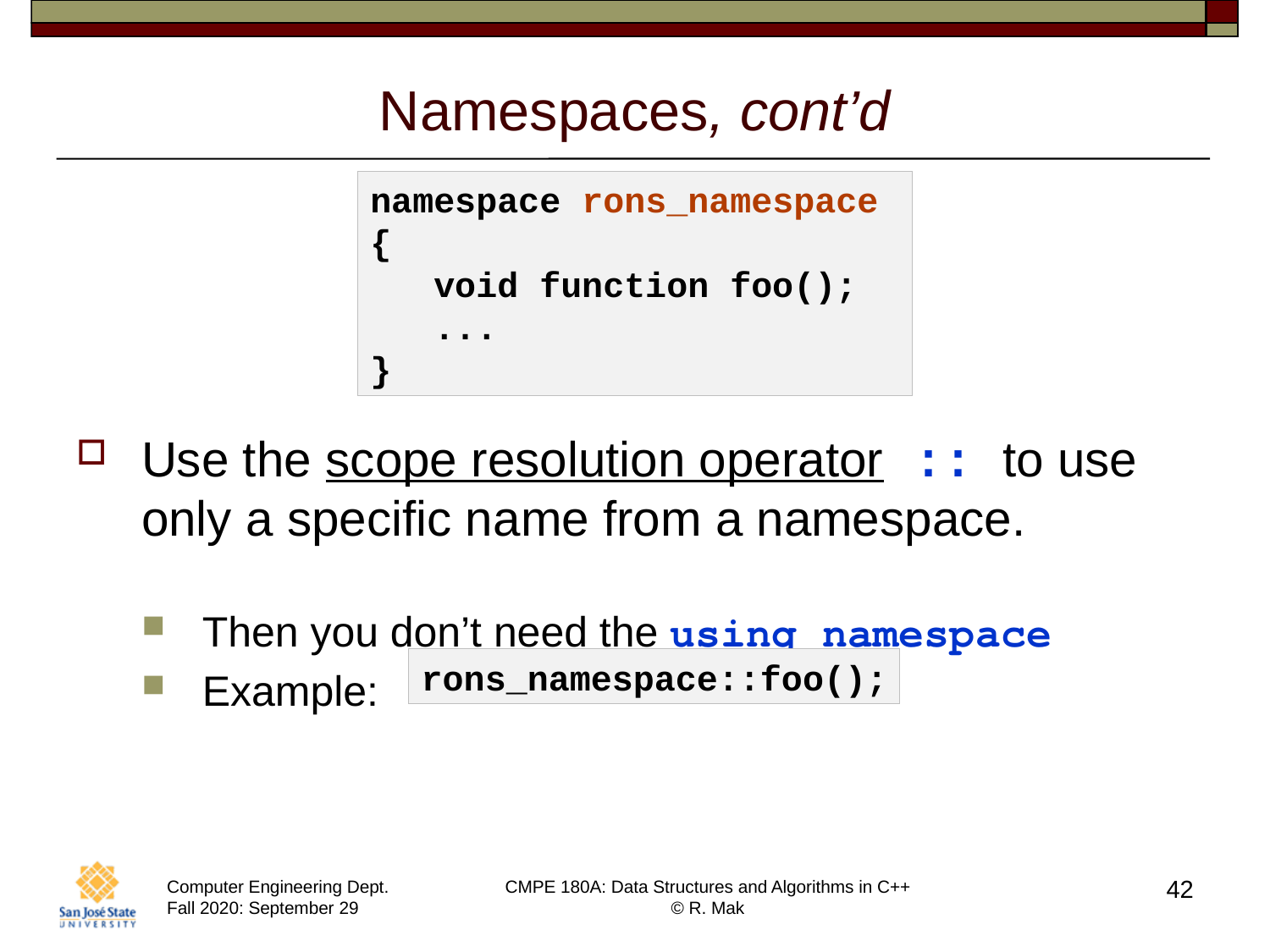

# Namespaces, cont’d
namespace rons_namespace
{
   void function foo();
   ...
}
Use the scope resolution operator :: to use only a specific name from a namespace.

Then you don’t need the using namespace
Example:
rons_namespace::foo();
42